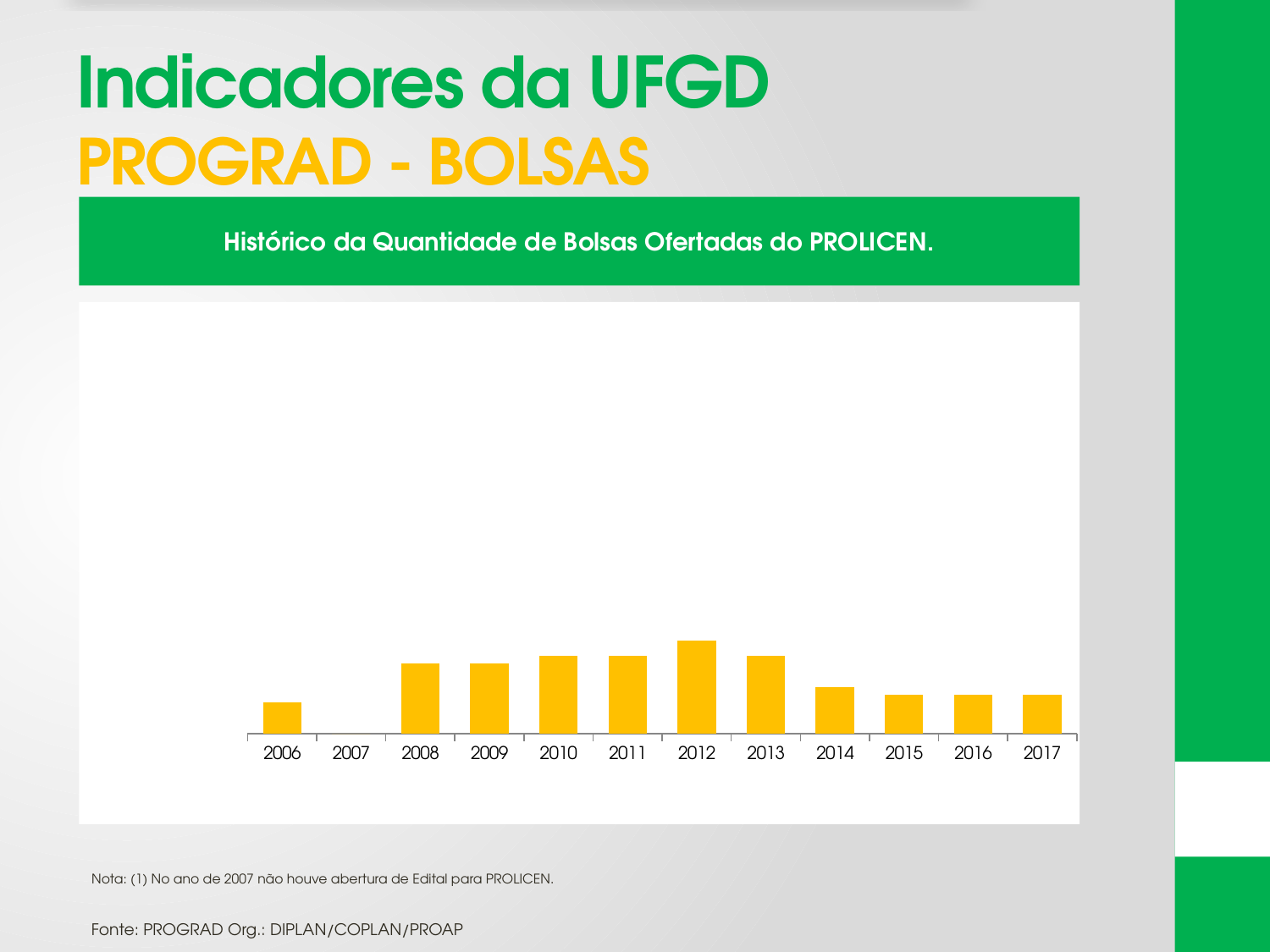

# Indicadores da UFGD PROGRAD - BOLSAS
Histórico da Quantidade de Bolsas Ofertadas do PROLICEN.

### Chart

| Category | Bolsas PROLICEN⁽¹⁾ |
|---|---|
| 2006 | 8.0 |
| 2007 | 0.0 |
| 2008 | 18.0 |
| 2009 | 18.0 |
| 2010 | 20.0 |
| 2011 | 20.0 |
| 2012 | 24.0 |
| 2013 | 20.0 |
| 2014 | 12.0 |
| 2015 | 10.0 |
| 2016 | 10.0 |
| 2017 | 10.0 |
Nota: (1) No ano de 2007 não houve abertura de Edital para PROLICEN.
Fonte: PROGRAD Org.: DIPLAN/COPLAN/PROAP